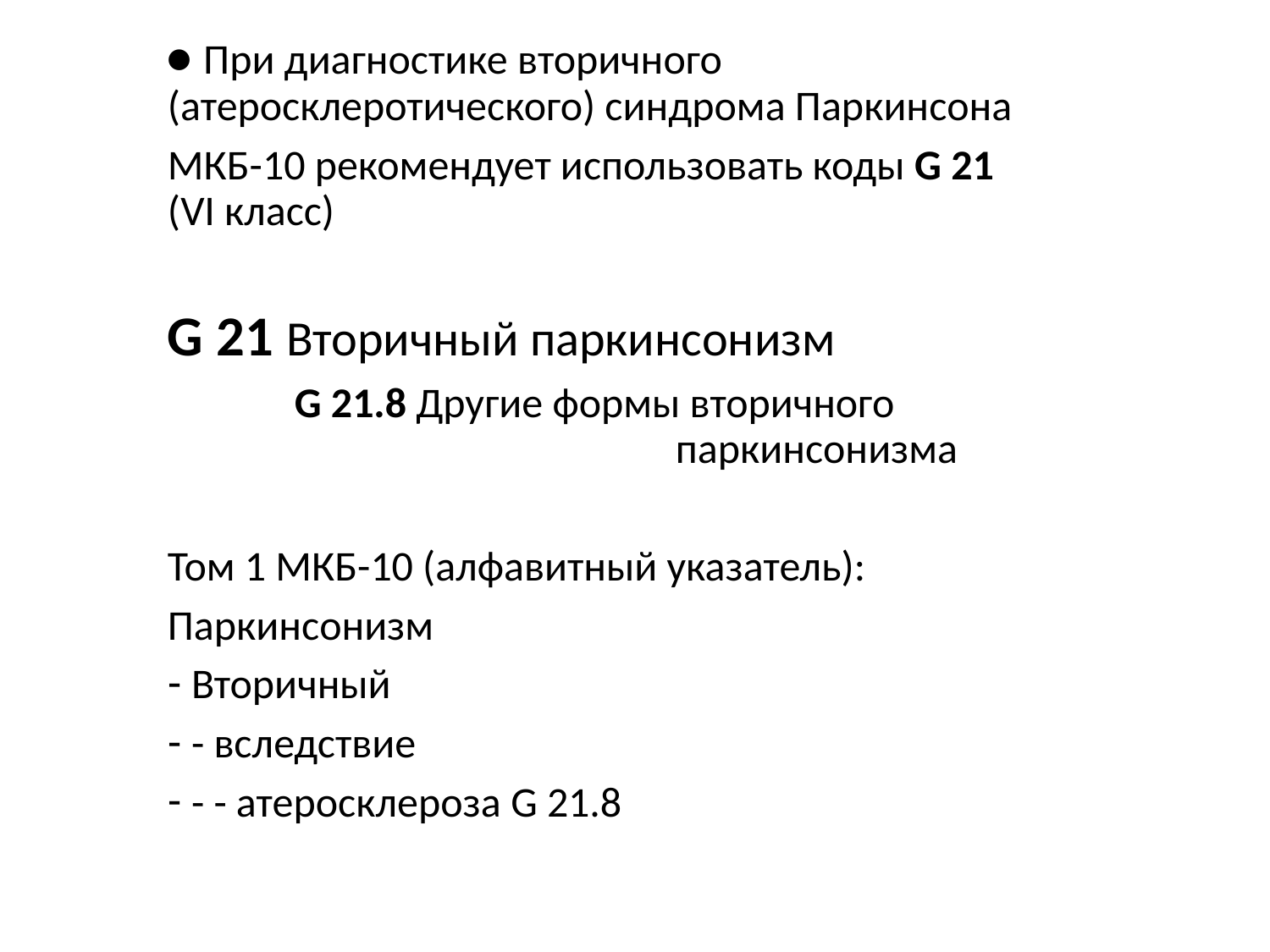

• При диагностике вторичного (атеросклеротического) синдрома Паркинсона
МКБ-10 рекомендует использовать коды G 21 (VI класс)

G 21 Вторичный паркинсонизм
	G 21.8 Другие формы вторичного 					паркинсонизма

Том 1 МКБ-10 (алфавитный указатель):
Паркинсонизм
Вторичный
- вследствие
- - атеросклероза G 21.8
#